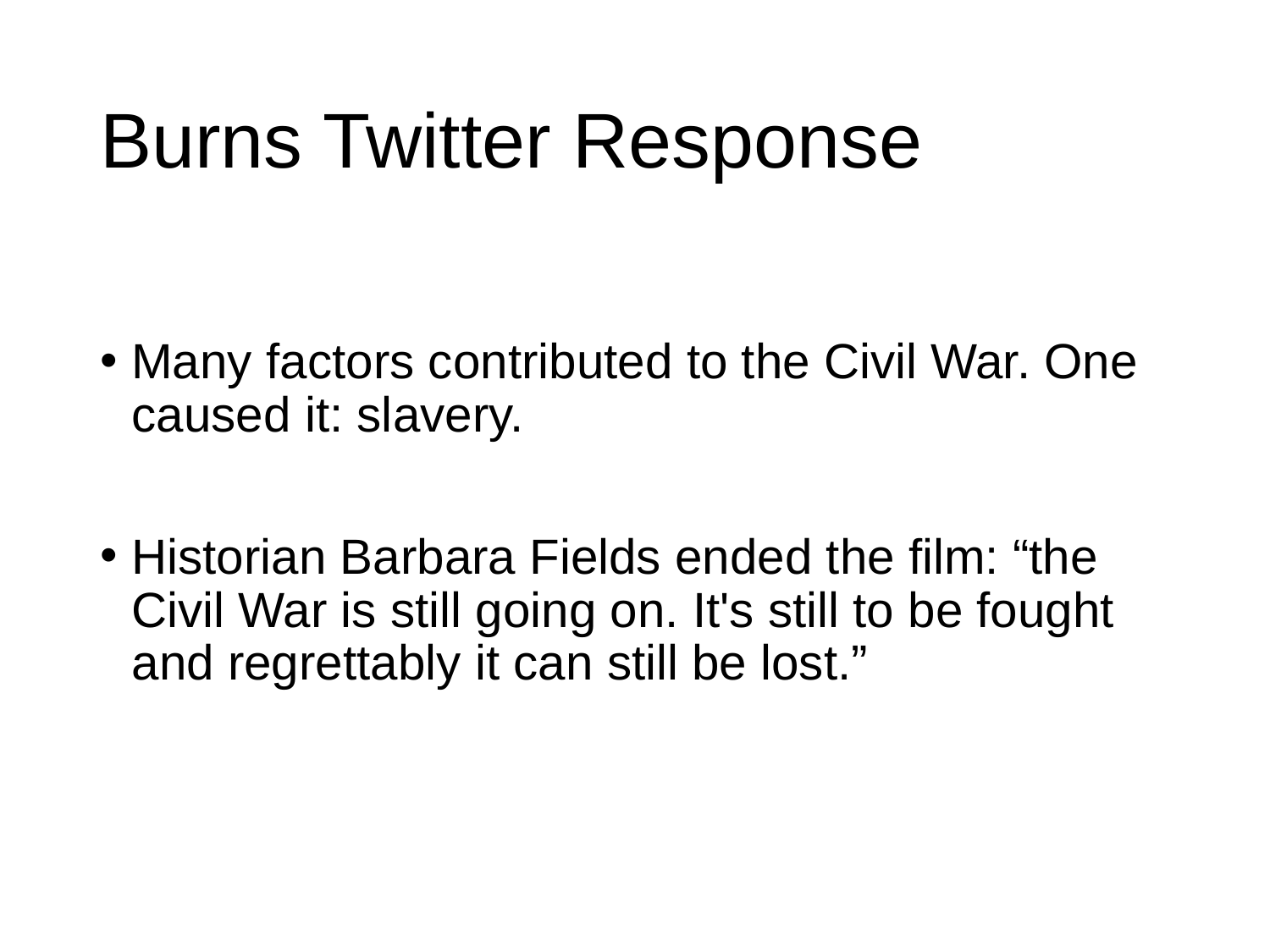

# Burns Twitter Response

Many factors contributed to the Civil War. One caused it: slavery.

Historian Barbara Fields ended the film: “the Civil War is still going on. It's still to be fought and regrettably it can still be lost.”